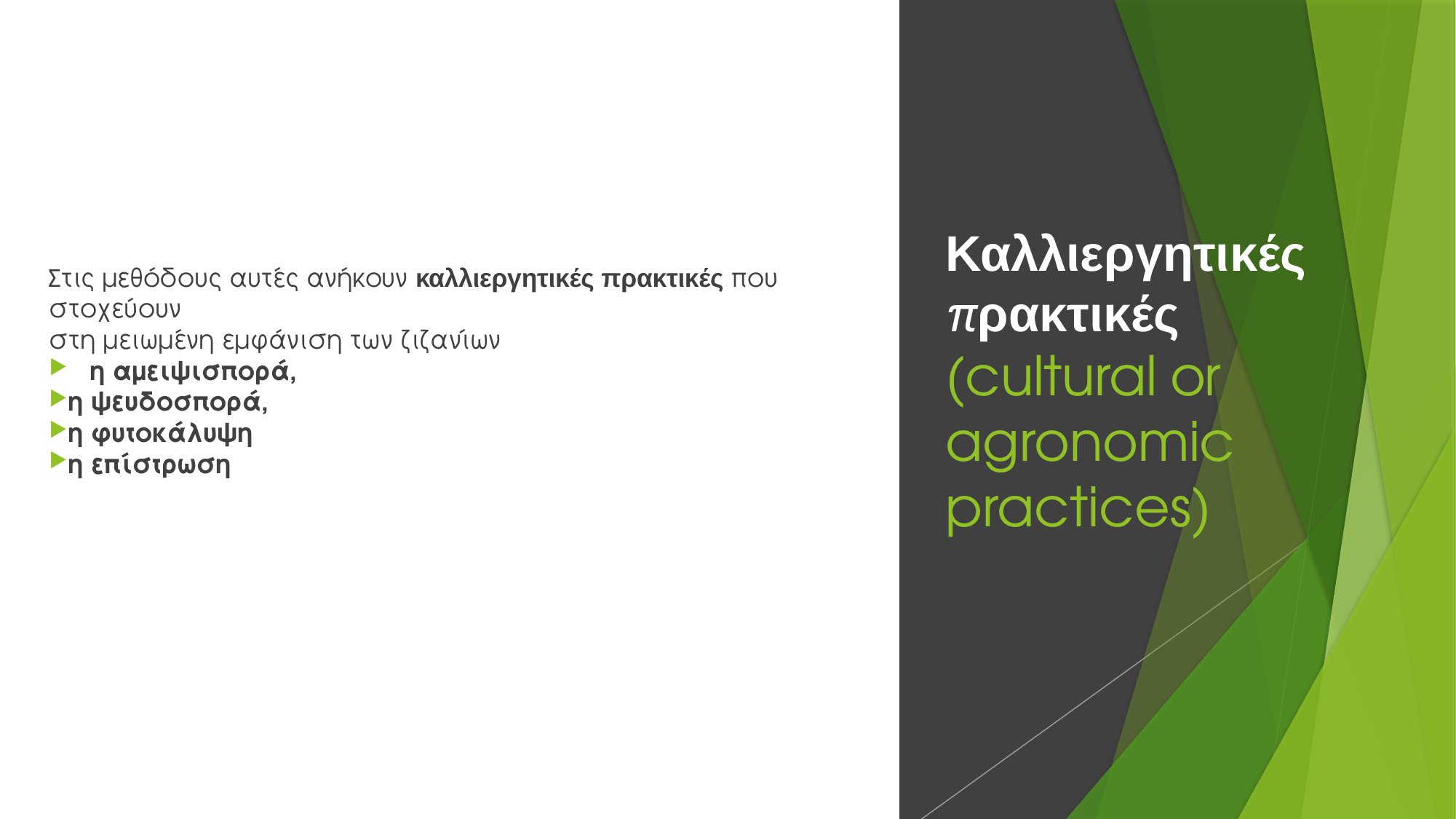

Στις μεθόδους αυτές ανήκουν καλλιεργητικές πρακτικές που στοχεύουν
στη μειωμένη εμφάνιση των ζιζανίων
η αμειψισπορά,
η ψευδοσπορά,
η φυτοκάλυψη
η επίστρωση

# Καλλιεργητικές πρακτικές (cultural or agronomic practices)